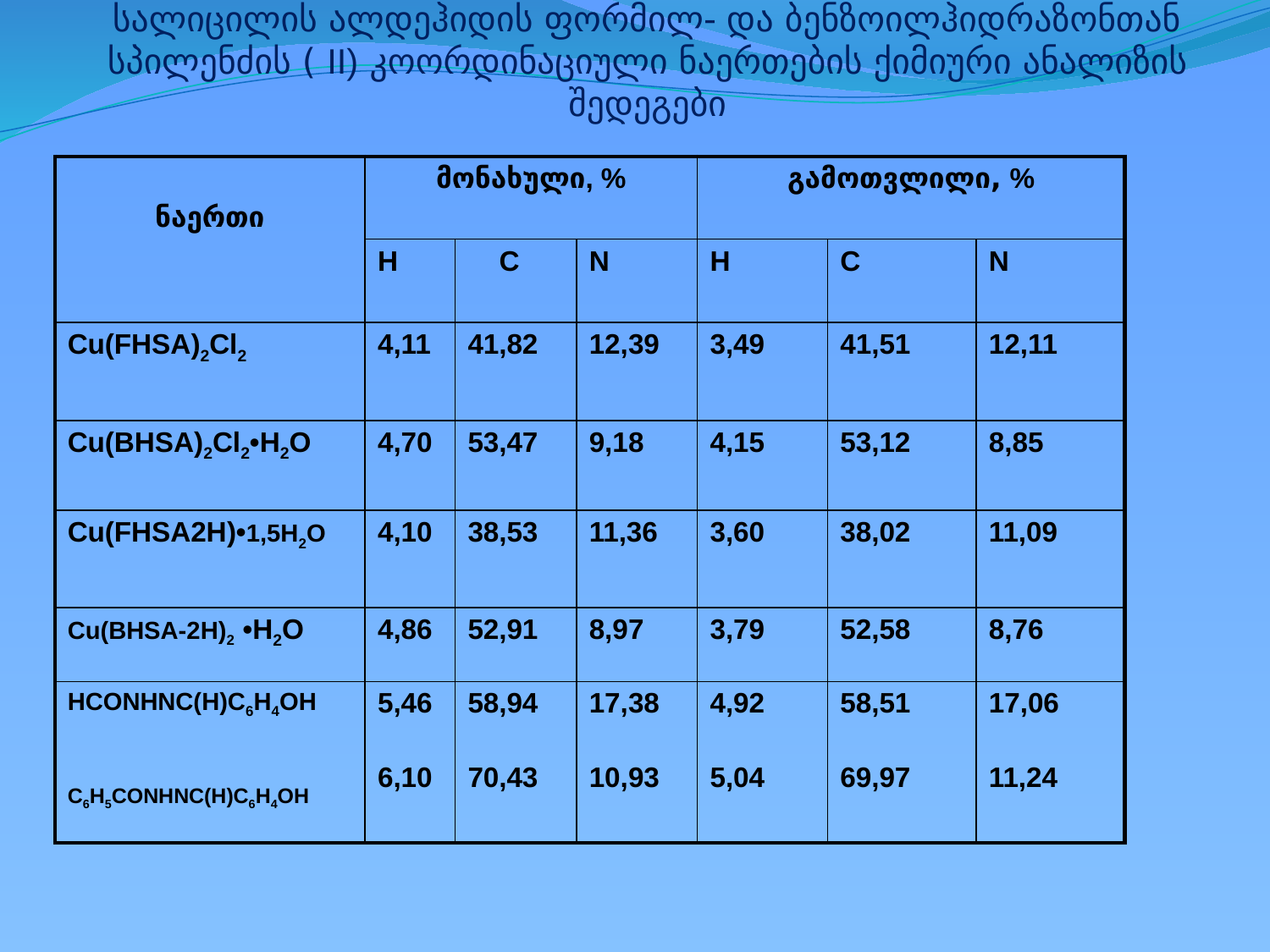

# სალიცილის ალდეჰიდის ფორმილ- და ბენზოილჰიდრაზონთან  სპილენძის ( II) კოორდინაციული ნაერთების ქიმიური ანალიზის შედეგები
| ნაერთი | მონახული, % |  |  | გამოთვლილი, % |  |  |
| --- | --- | --- | --- | --- | --- | --- |
|  | H | C | N | H | C | N |
| Cu(FHSA)2Cl2 | 4,11 | 41,82 | 12,39 | 3,49 | 41,51 | 12,11 |
| Cu(BHSA)2Cl2•H2O | 4,70 | 53,47 | 9,18 | 4,15 | 53,12 | 8,85 |
| Cu(FHSA2H)•1,5H2O | 4,10 | 38,53 | 11,36 | 3,60 | 38,02 | 11,09 |
| Cu(BHSA-2H)2 •H2O | 4,86 | 52,91 | 8,97 | 3,79 | 52,58 | 8,76 |
| HCONHNC(H)C6H4OH C6H5CONHNC(H)C6H4OH | 5,46 6,10 | 58,94 70,43 | 17,38 10,93 | 4,92 5,04 | 58,51 69,97 | 17,06 11,24 |